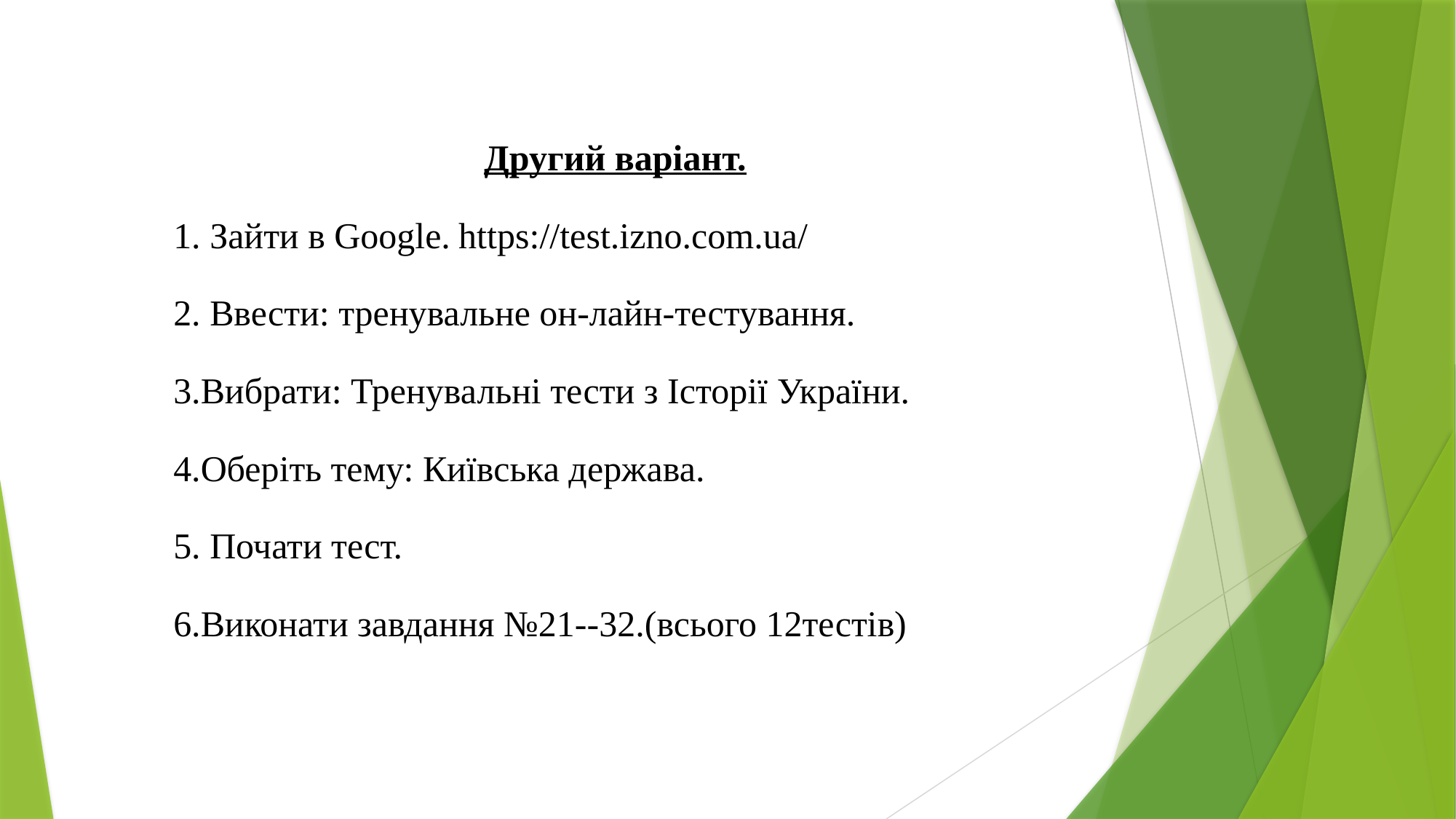

Другий варіант.
1. Зайти в Google. https://test.izno.com.ua/
2. Ввести: тренувальне он-лайн-тестування.
3.Вибрати: Тренувальні тести з Історії України.
4.Оберіть тему: Київська держава.
5. Почати тест.
6.Виконати завдання №21--32.(всього 12тестів)